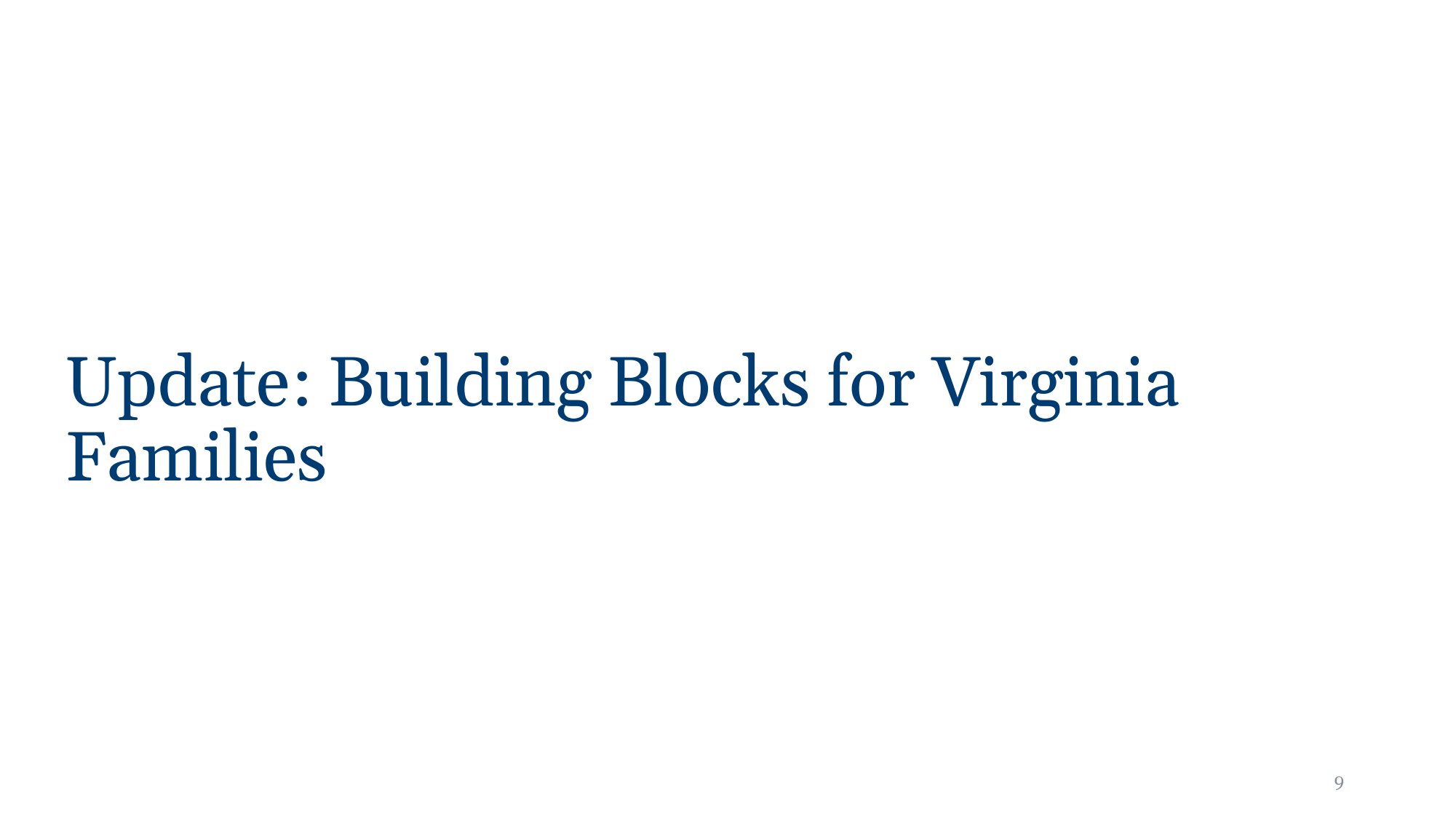

# Update: Building Blocks for Virginia Families
9